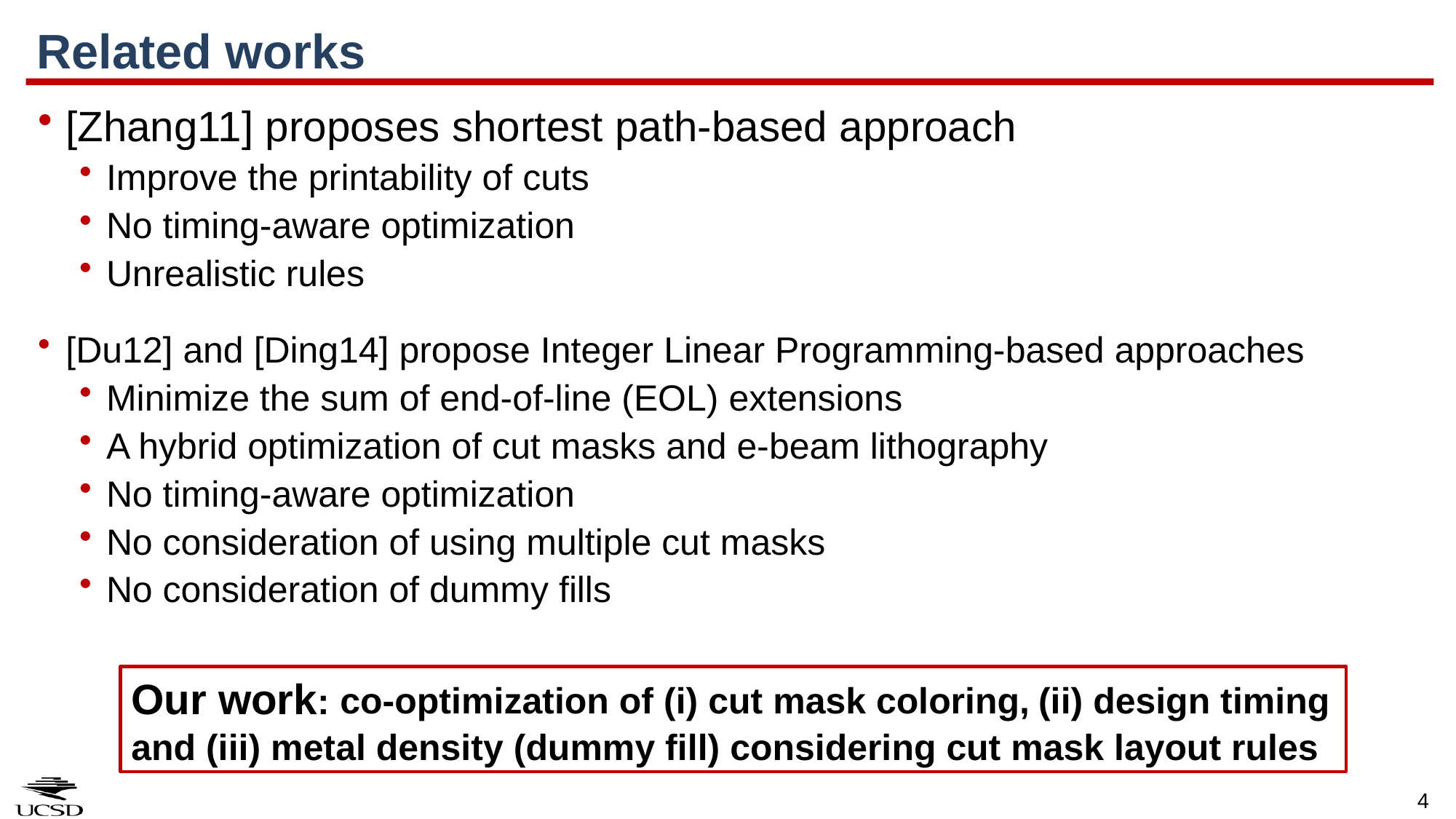

# Related works
[Zhang11] proposes shortest path-based approach
Improve the printability of cuts
No timing-aware optimization
Unrealistic rules

[Du12] and [Ding14] propose Integer Linear Programming-based approaches
Minimize the sum of end-of-line (EOL) extensions
A hybrid optimization of cut masks and e-beam lithography
No timing-aware optimization
No consideration of using multiple cut masks
No consideration of dummy fills

Our work:

(ii) design timing
co-optimization of (i) cut mask coloring,
and (iii) metal density (dummy fill) considering cut mask layout rules